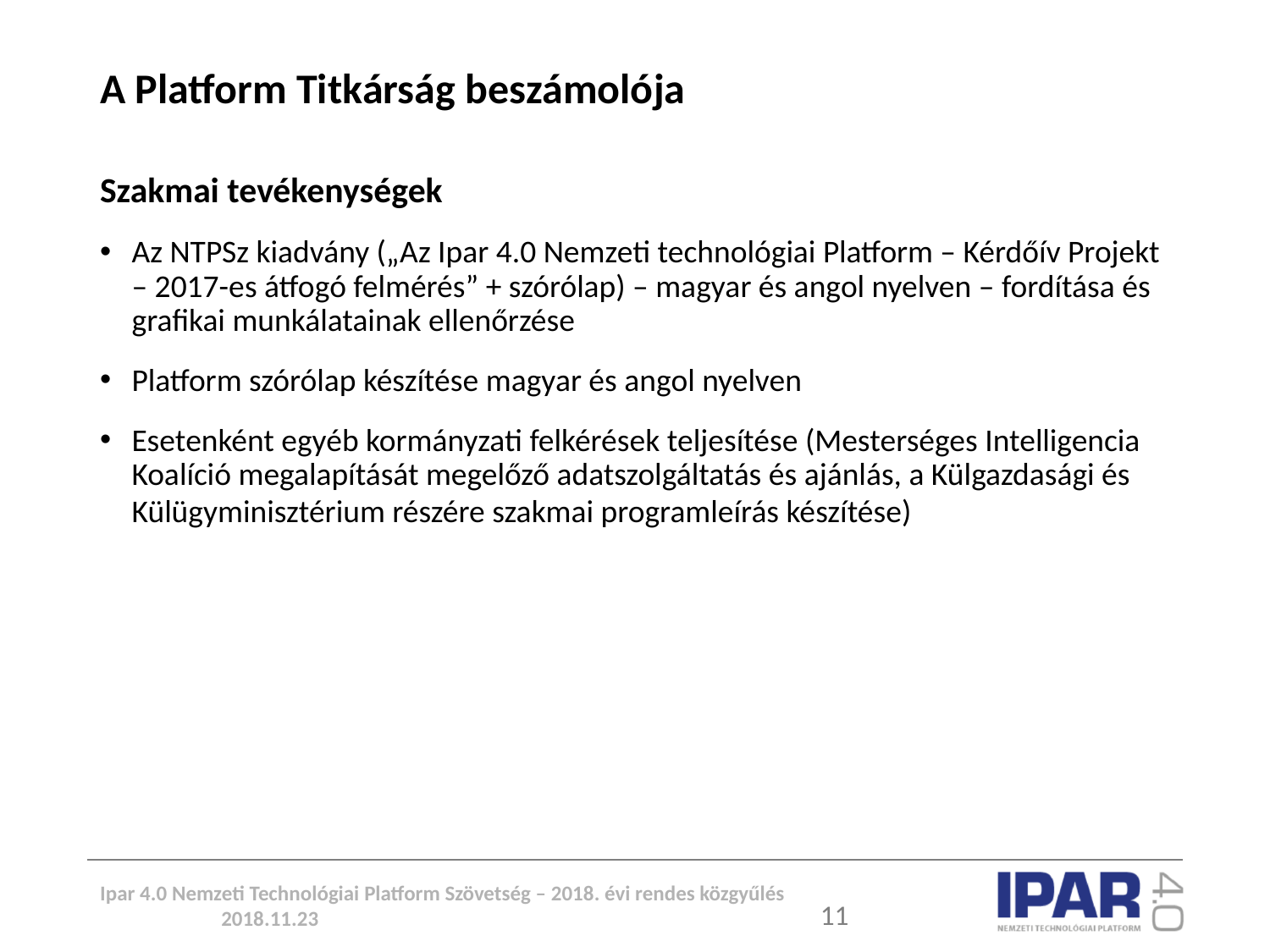

# A Platform Titkárság beszámolója
Szakmai tevékenységek
Az NTPSz kiadvány („Az Ipar 4.0 Nemzeti technológiai Platform – Kérdőív Projekt – 2017-es átfogó felmérés” + szórólap) – magyar és angol nyelven – fordítása és grafikai munkálatainak ellenőrzése
Platform szórólap készítése magyar és angol nyelven
Esetenként egyéb kormányzati felkérések teljesítése (Mesterséges Intelligencia Koalíció megalapítását megelőző adatszolgáltatás és ajánlás, a Külgazdasági és Külügyminisztérium részére szakmai programleírás készítése)

Ipar 4.0 Nemzeti Technológiai Platform Szövetség – 2018. évi rendes közgyűlés                                  2018.11.23